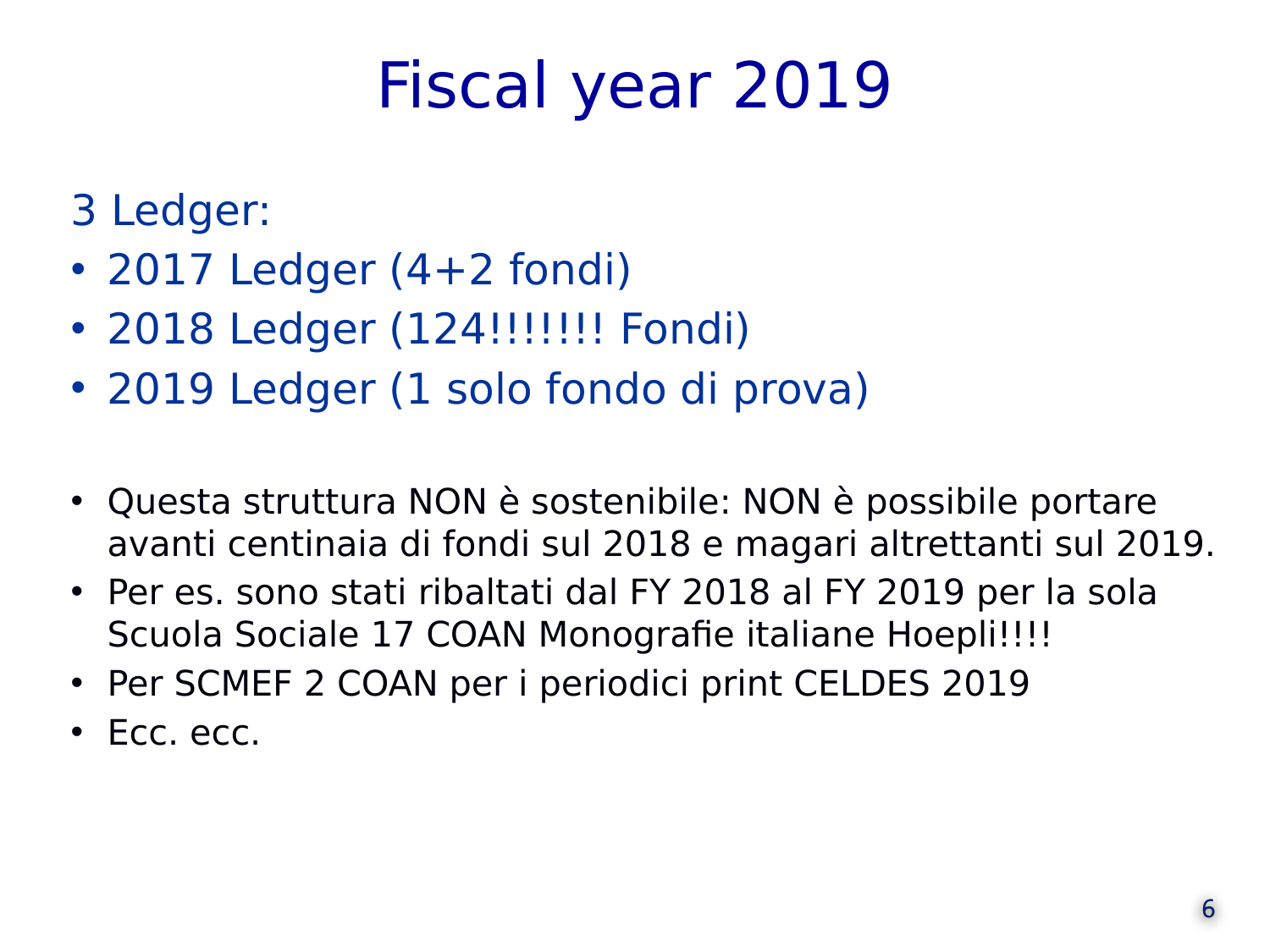

# Fiscal year 2019

3 Ledger:
2017 Ledger (4+2 fondi)
2018 Ledger (124!!!!!!! Fondi)
2019 Ledger (1 solo fondo di prova)

Questa struttura NON è sostenibile: NON è possibile portare avanti centinaia di fondi sul 2018 e magari altrettanti sul 2019.
Per es. sono stati ribaltati dal FY 2018 al FY 2019 per la sola Scuola Sociale 17 COAN Monografie italiane Hoepli!!!!
Per SCMEF 2 COAN per i periodici print CELDES 2019
Ecc. ecc.

6